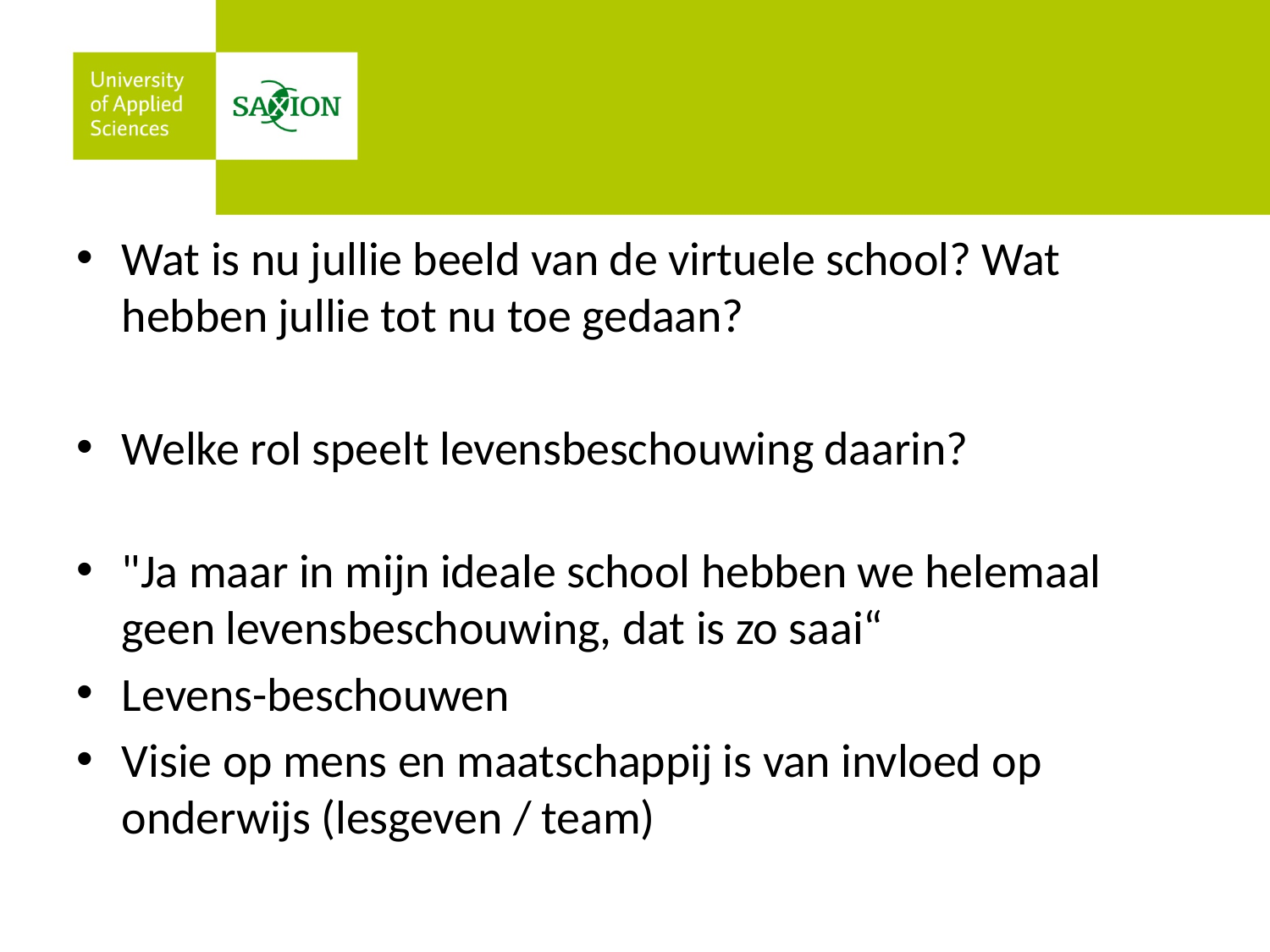

#
Wat is nu jullie beeld van de virtuele school? Wat hebben jullie tot nu toe gedaan?

Welke rol speelt levensbeschouwing daarin?
"Ja maar in mijn ideale school hebben we helemaal geen levensbeschouwing, dat is zo saai“
Levens-beschouwen
Visie op mens en maatschappij is van invloed op onderwijs (lesgeven / team)